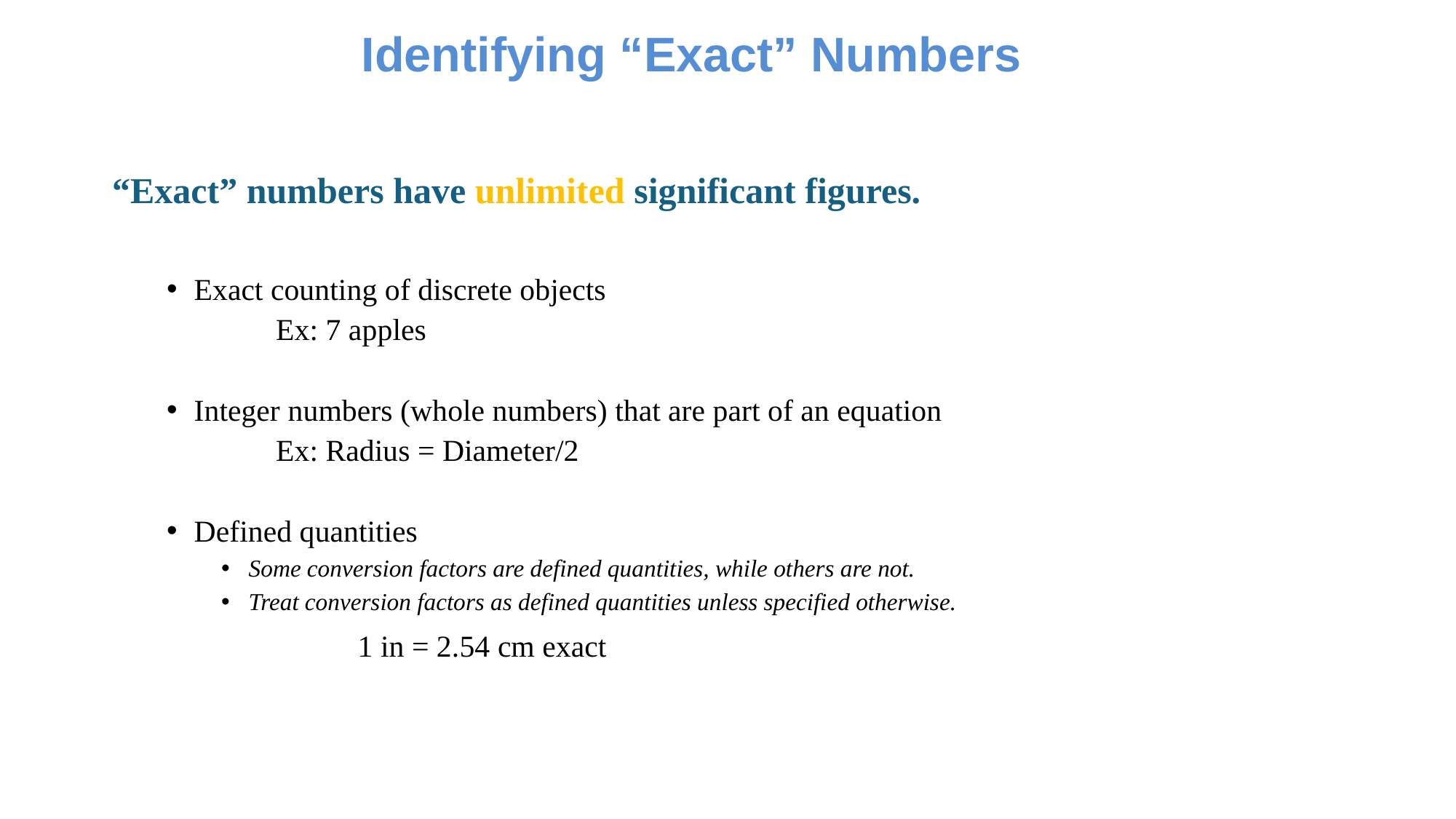

Identifying “Exact” Numbers
“Exact” numbers have unlimited significant figures.

Exact counting of discrete objects
	Ex: 7 apples

Integer numbers (whole numbers) that are part of an equation
	Ex: Radius = Diameter/2

Defined quantities
Some conversion factors are defined quantities, while others are not.
Treat conversion factors as defined quantities unless specified otherwise.
 			1 in = 2.54 cm exact